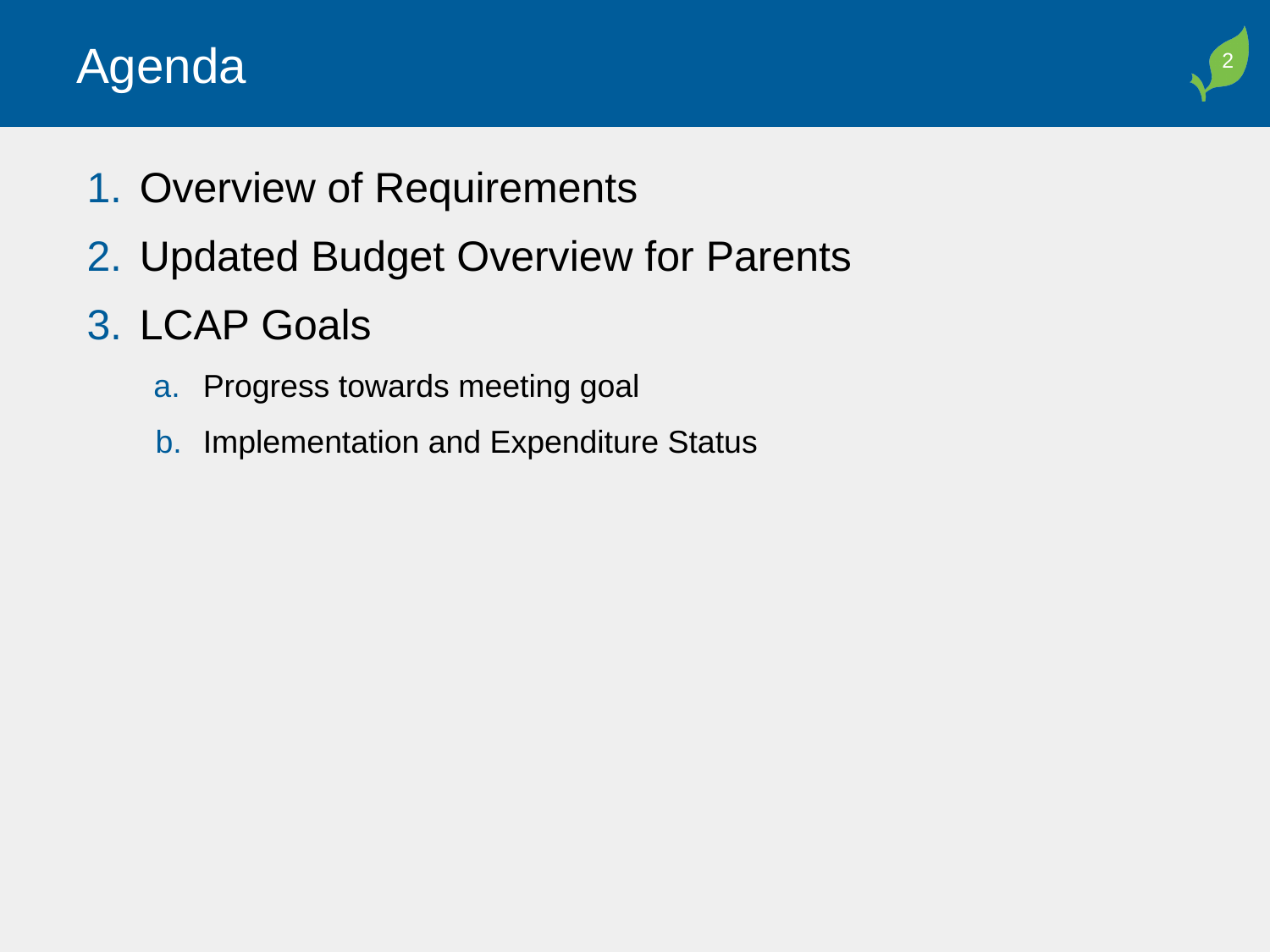

# Agenda
Overview of Requirements
Updated Budget Overview for Parents
LCAP Goals
Progress towards meeting goal
Implementation and Expenditure Status